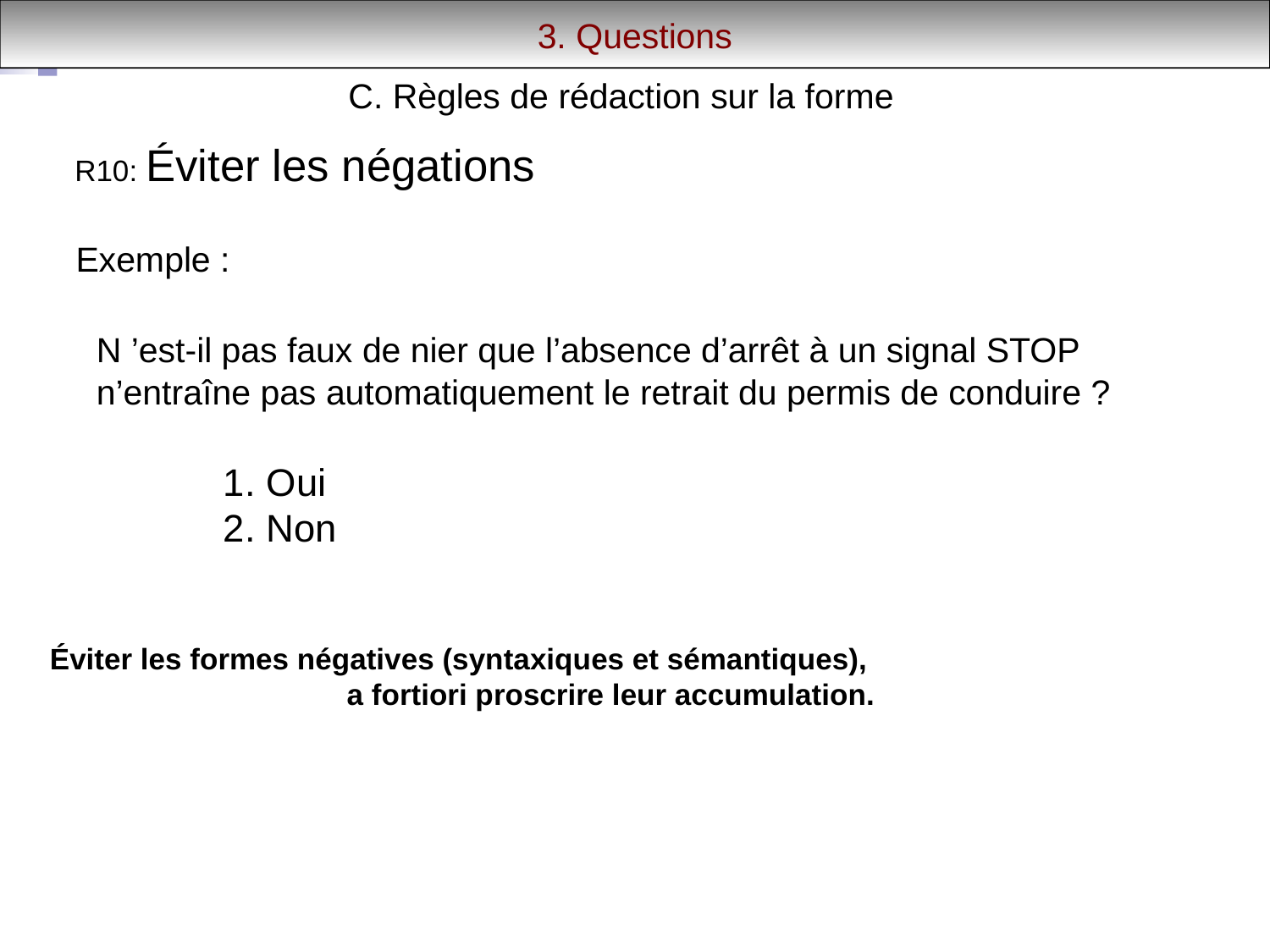

3. Questions
C. Règles de rédaction sur la forme
R10: Éviter les négations
Exemple :
N ’est-il pas faux de nier que l’absence d’arrêt à un signal STOP
n’entraîne pas automatiquement le retrait du permis de conduire ?

	1. Oui
	2. Non

Éviter les formes négatives (syntaxiques et sémantiques),
a fortiori proscrire leur accumulation.